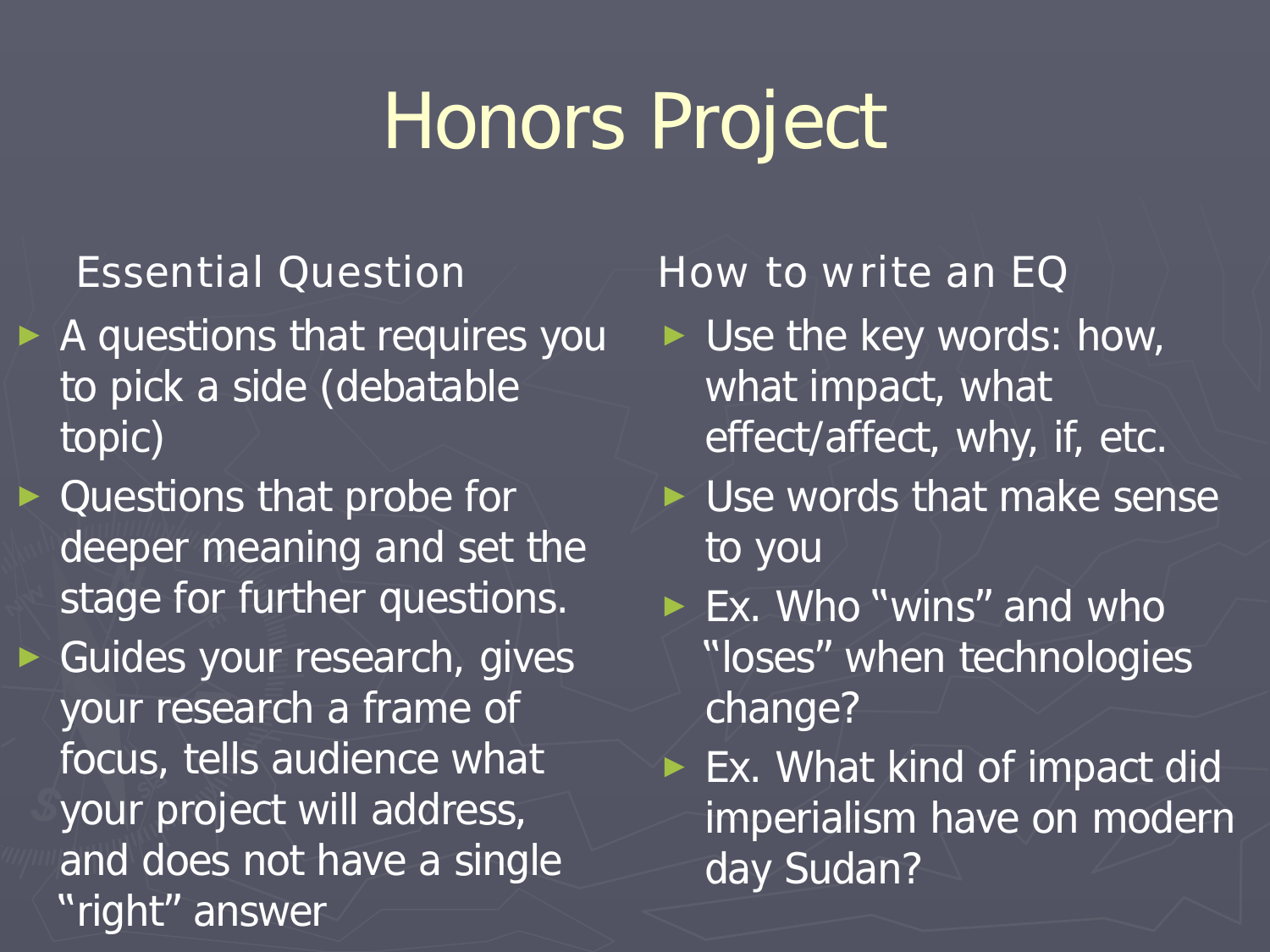

# Honors Project
Essential Question
How to write an EQ
Use the key words: how, what impact, what effect/affect, why, if, etc.
Use words that make sense to you
Ex. Who “wins” and who “loses” when technologies change?
Ex. What kind of impact did imperialism have on modern day Sudan?
A questions that requires you to pick a side (debatable topic)
Questions that probe for deeper meaning and set the stage for further questions.
Guides your research, gives your research a frame of focus, tells audience what your project will address, and does not have a single “right” answer